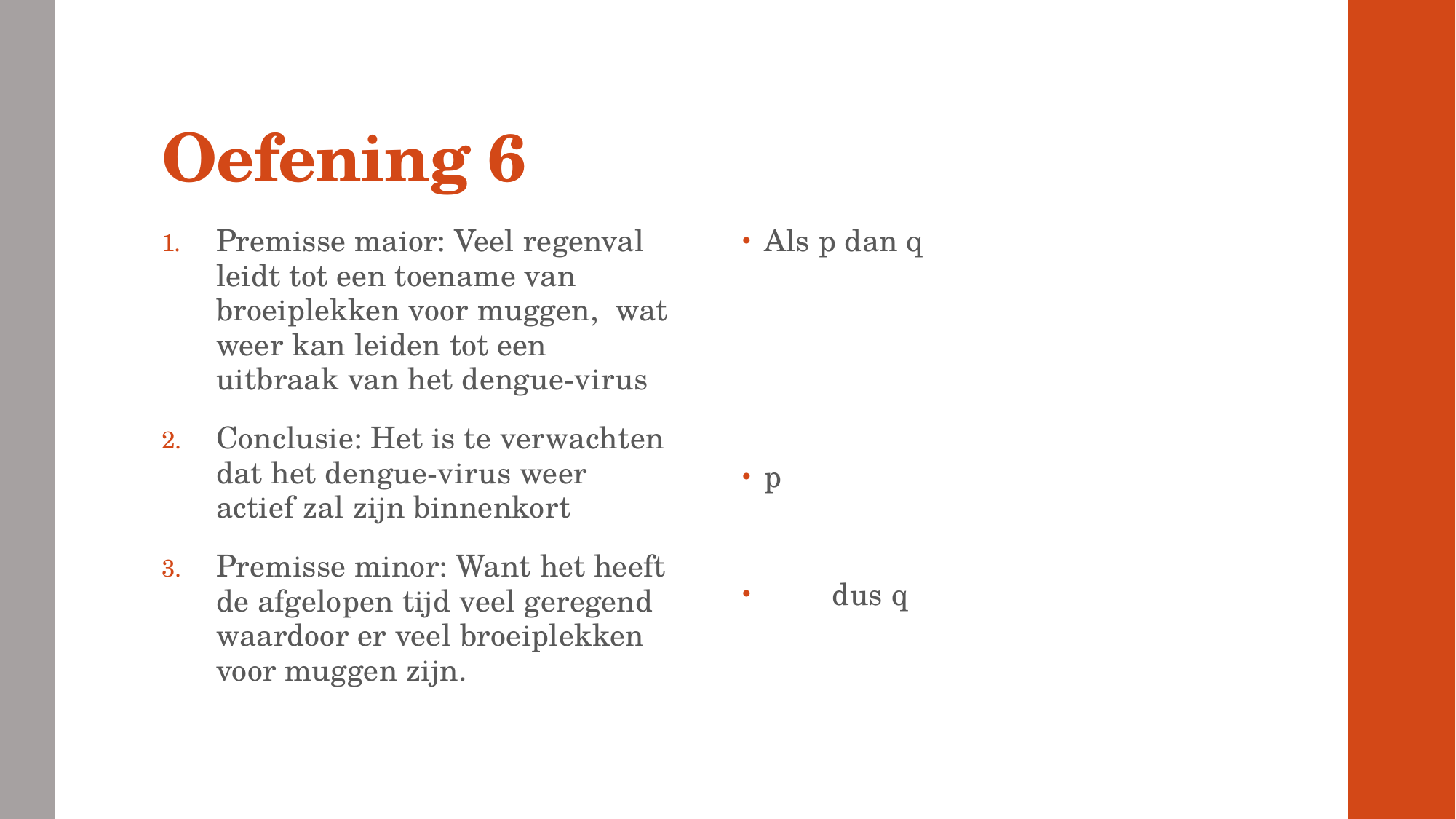

# Oefening 6
Premisse maior: Veel regenval leidt tot een toename van broeiplekken voor muggen,  wat weer kan leiden tot een uitbraak van het dengue-virus
Conclusie: Het is te verwachten dat het dengue-virus weer actief zal zijn binnenkort
Premisse minor: Want het heeft de afgelopen tijd veel geregend waardoor er veel broeiplekken voor muggen zijn.
Als p dan q

p

        dus q